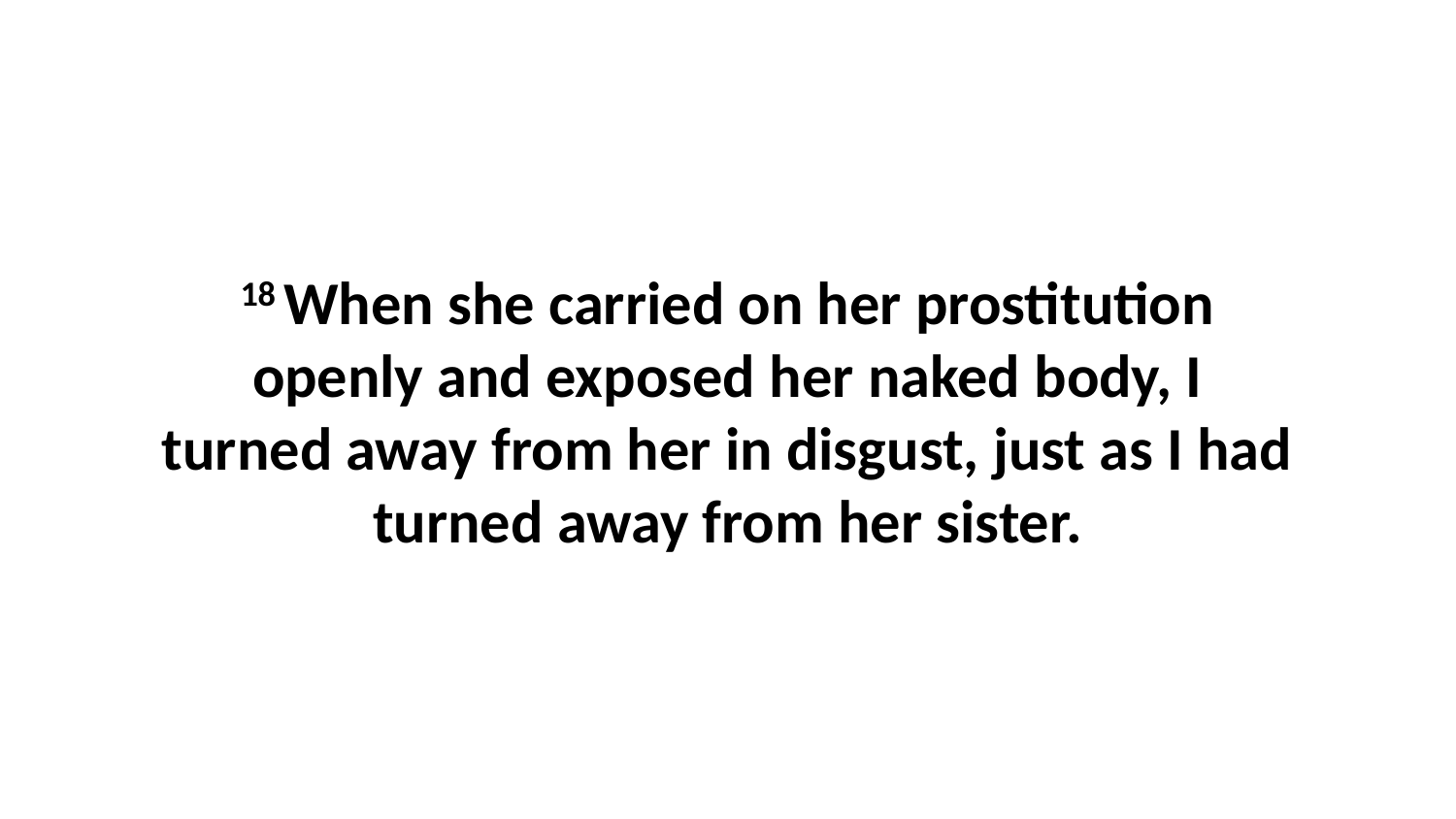

18 When she carried on her prostitution openly and exposed her naked body, I turned away from her in disgust, just as I had turned away from her sister.